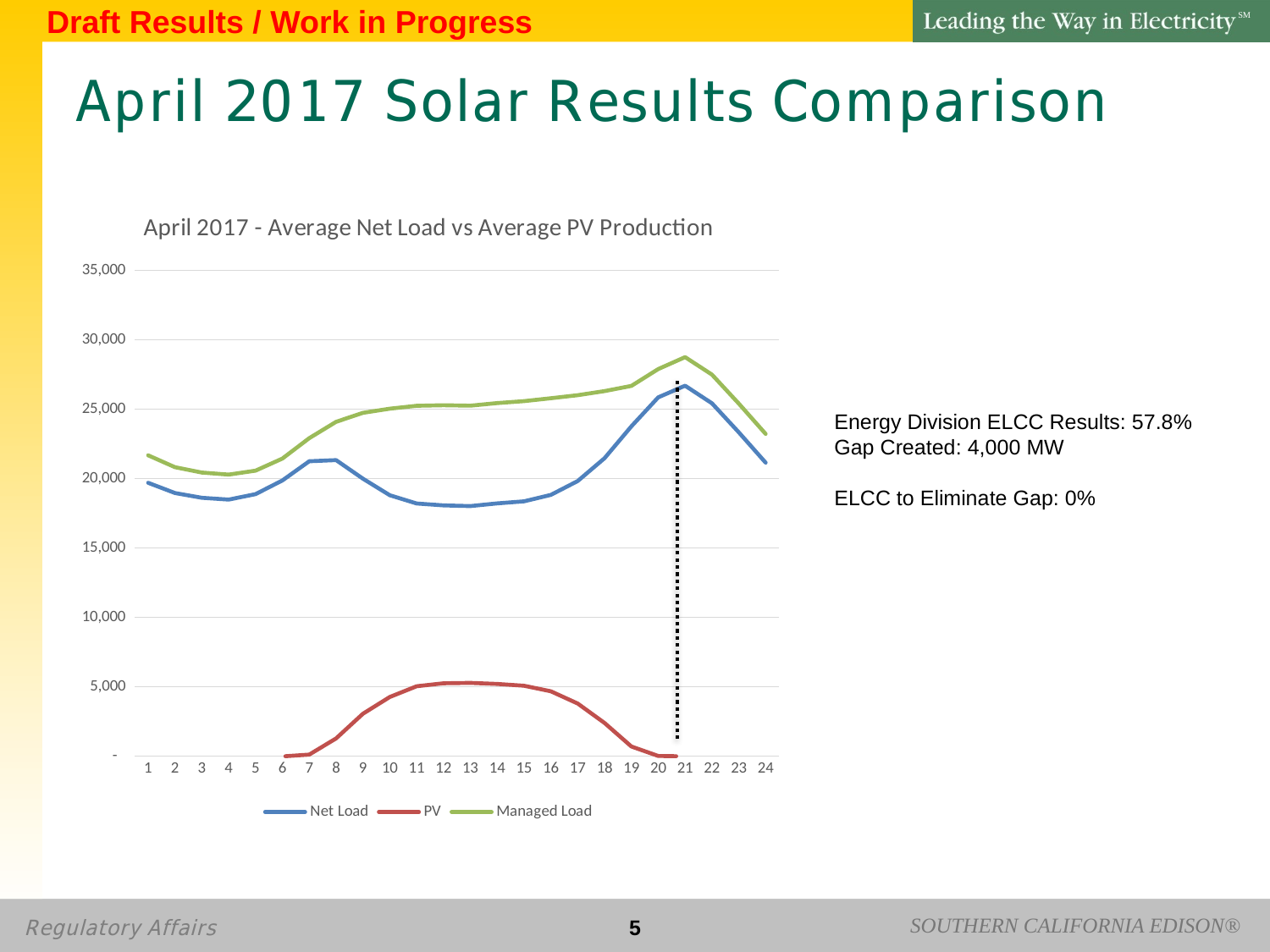

Draft Results / Work in Progress
# April 2017 Solar Results Comparison

### Chart: April 2017 - Average Net Load vs Average PV Production

| Category | Net Load | PV | Managed Load |
|---|---|---|---|
Energy Division ELCC Results: 57.8%
Gap Created: 4,000 MW

ELCC to Eliminate Gap: 0%

5